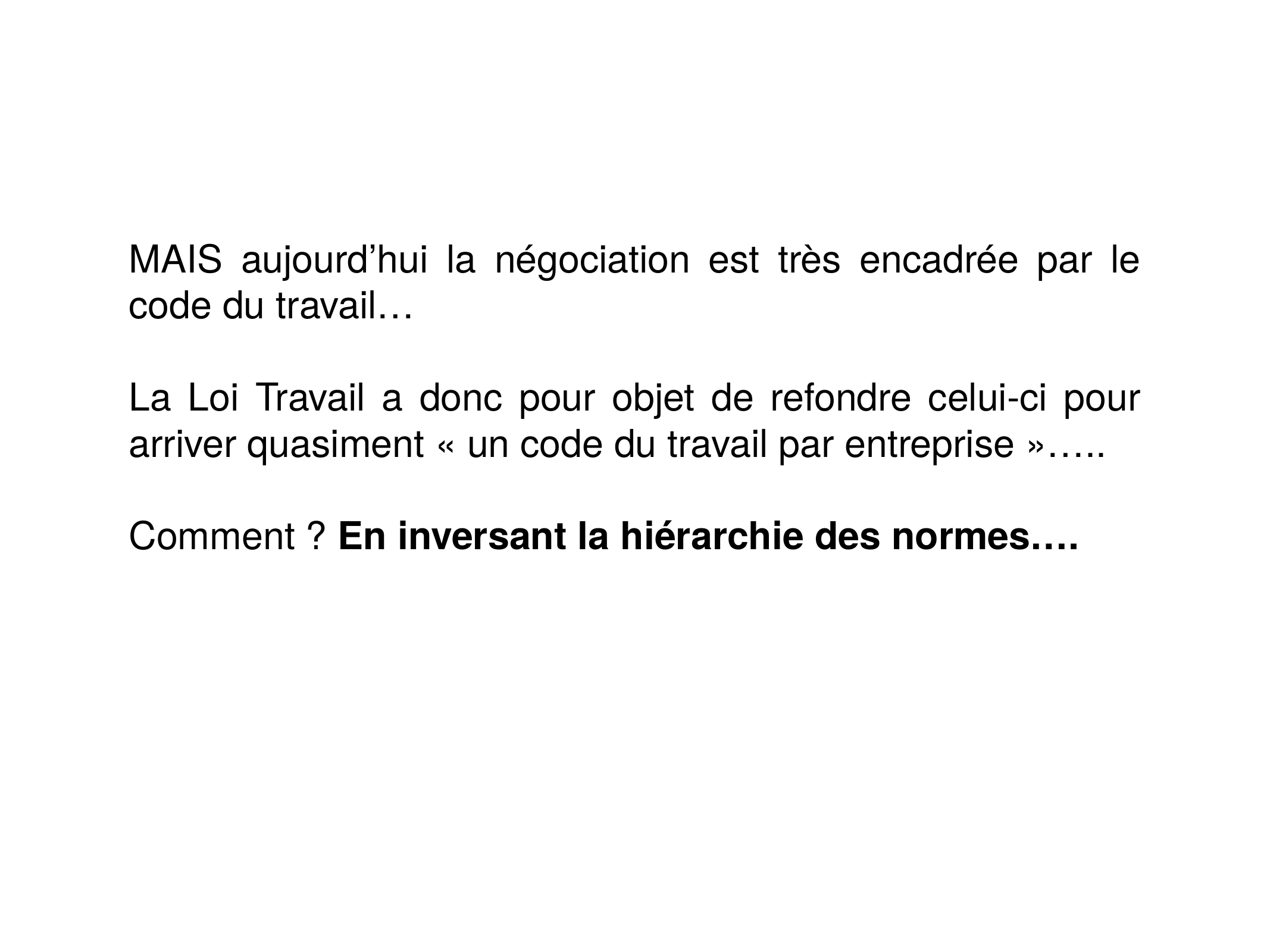

# MAIS aujourd’hui la négociation est très encadrée par le code du travail…

La Loi Travail a donc pour objet de refondre celui-ci pour arriver quasiment « un code du travail par entreprise »…..

Comment ? En inversant la hiérarchie des normes….